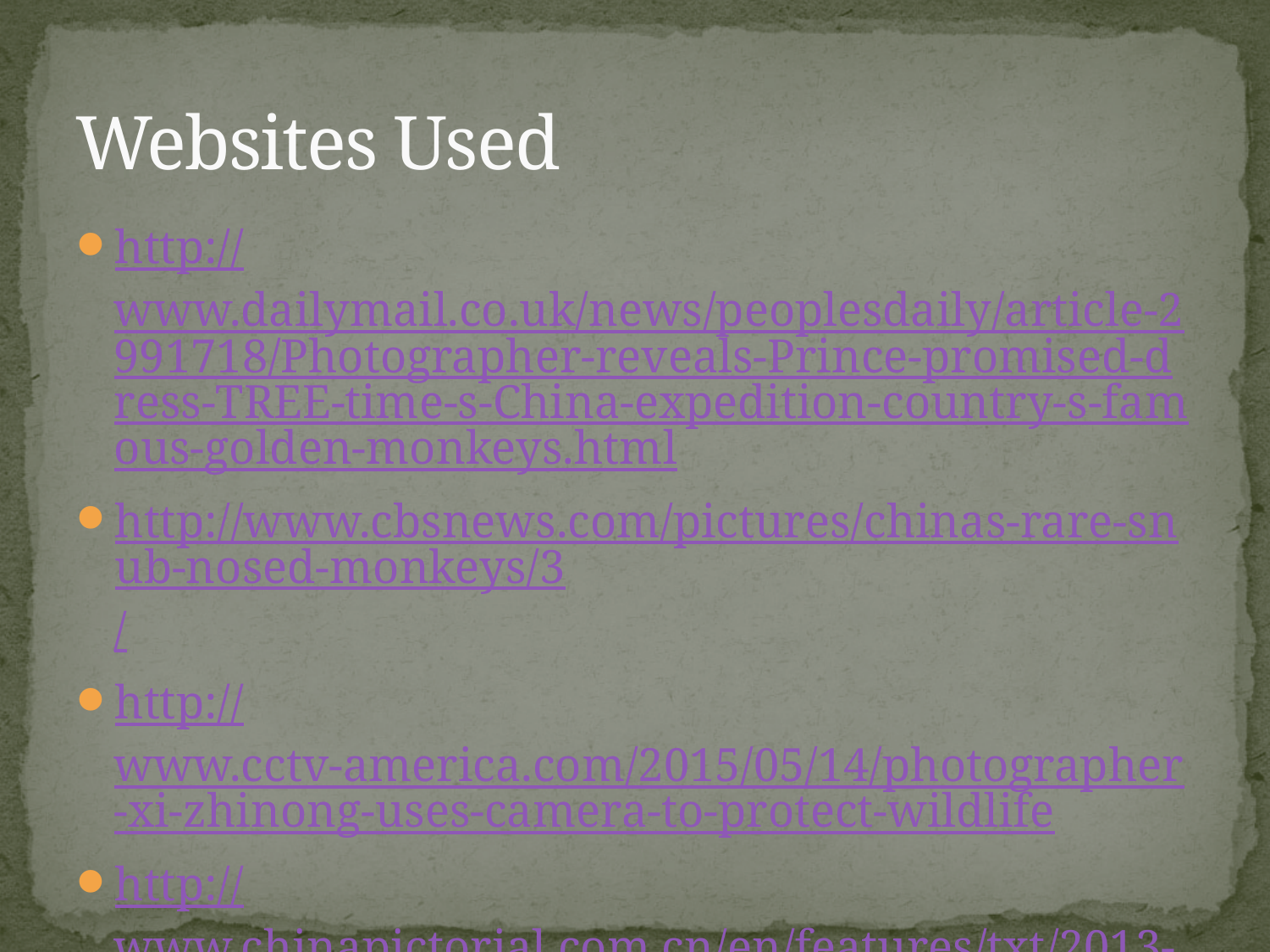

# Websites Used
http://www.dailymail.co.uk/news/peoplesdaily/article-2991718/Photographer-reveals-Prince-promised-dress-TREE-time-s-China-expedition-country-s-famous-golden-monkeys.html
http://www.cbsnews.com/pictures/chinas-rare-snub-nosed-monkeys/3/
http://www.cctv-america.com/2015/05/14/photographer-xi-zhinong-uses-camera-to-protect-wildlife
http://www.chinapictorial.com.cn/en/features/txt/2013-09/04/content_565593.htm